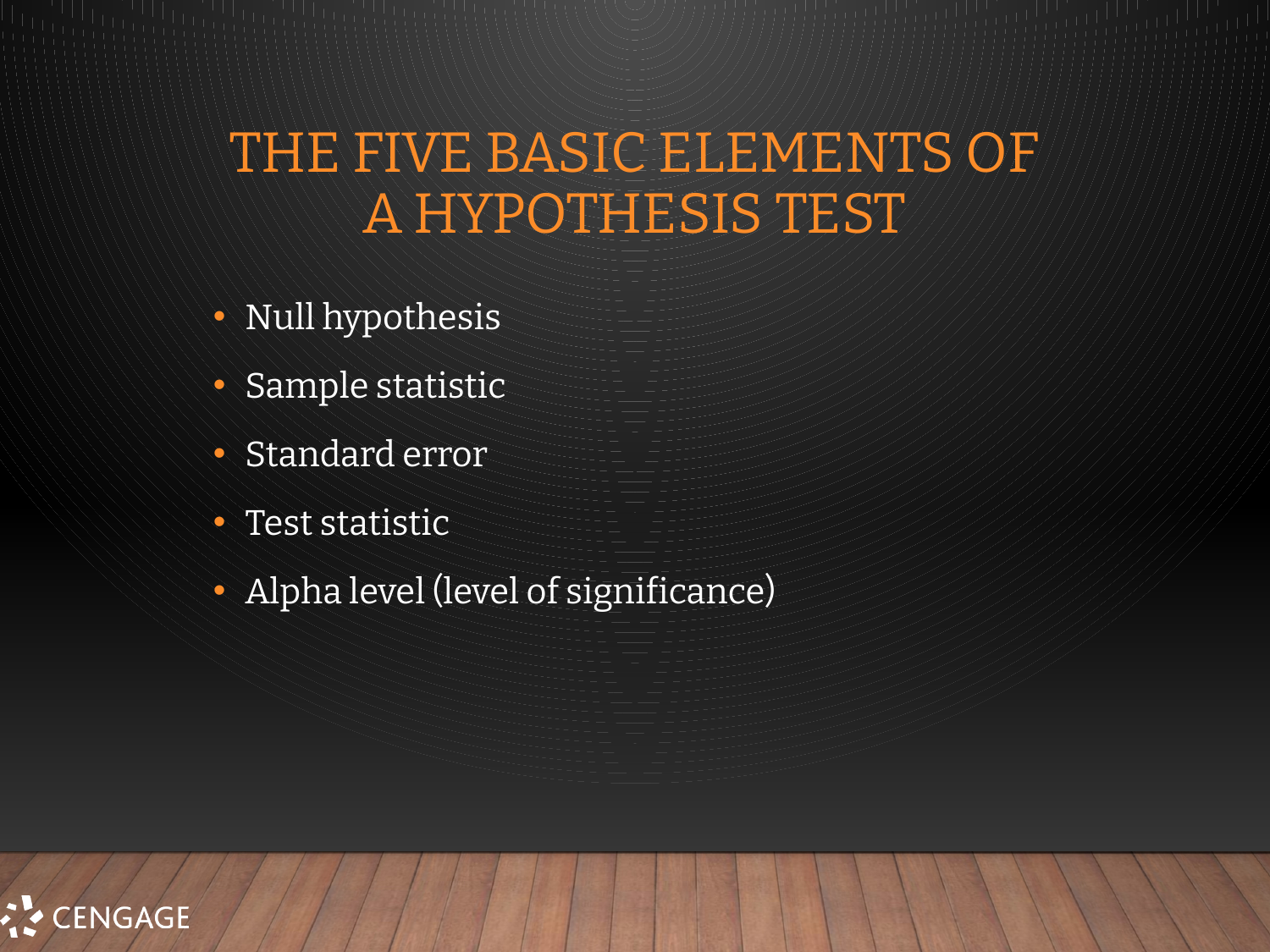

# The Five Basic Elements of a Hypothesis Test
Null hypothesis
Sample statistic
Standard error
Test statistic
Alpha level (level of significance)